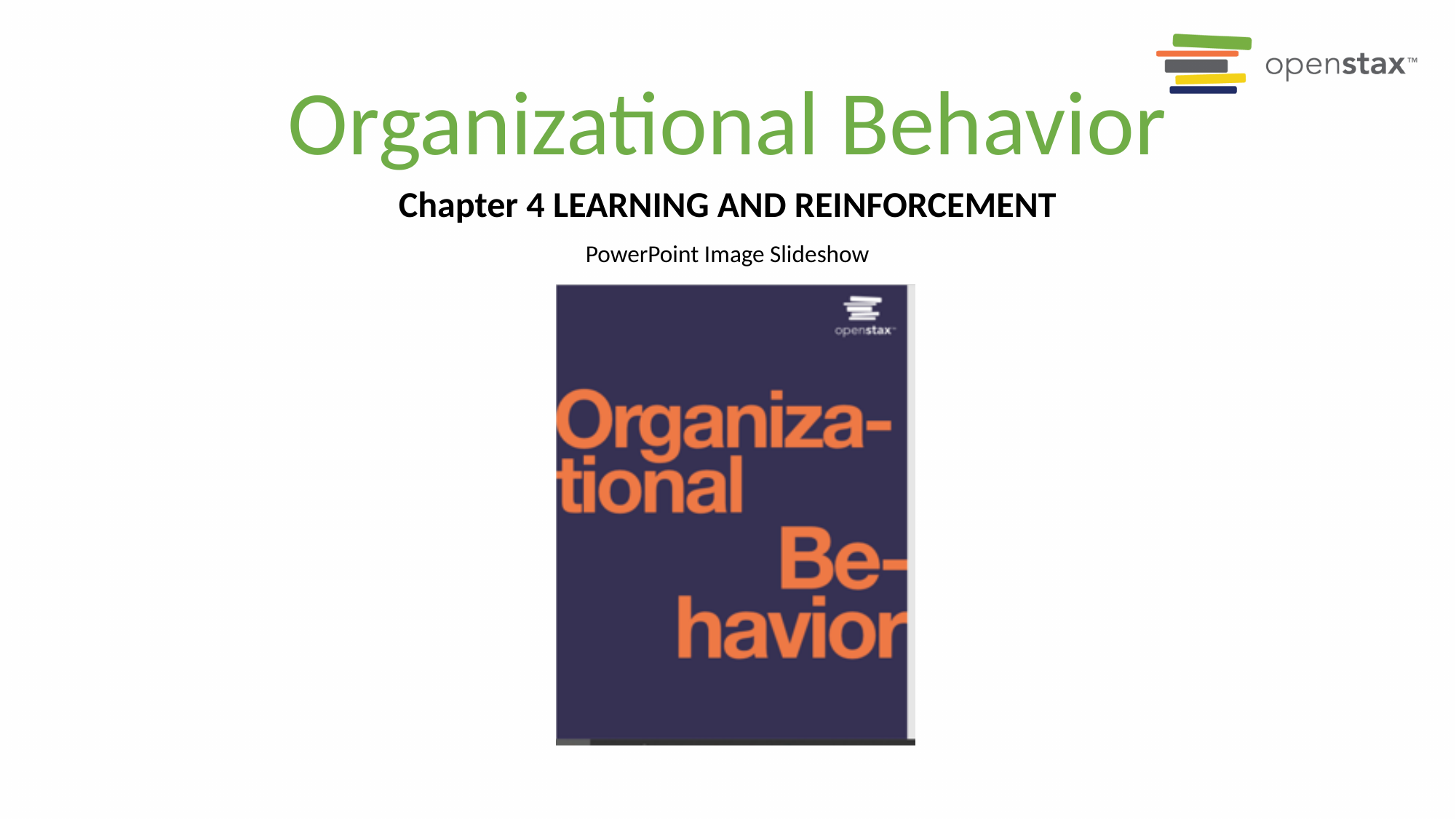

# Organizational Behavior

Chapter 4 LEARNING AND REINFORCEMENT